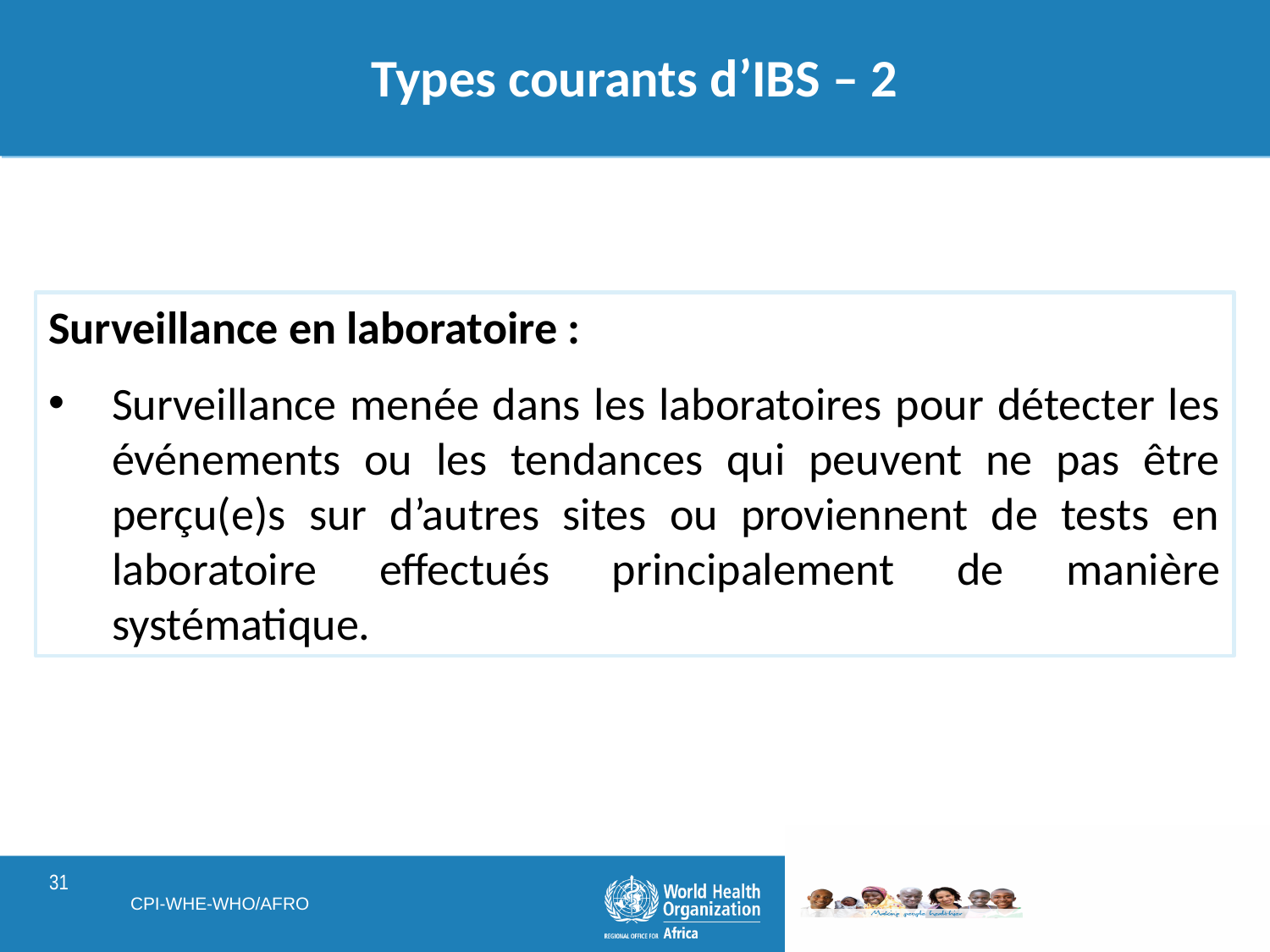

# Types courants d’IBS – 2

Surveillance en laboratoire :
Surveillance menée dans les laboratoires pour détecter les événements ou les tendances qui peuvent ne pas être perçu(e)s sur d’autres sites ou proviennent de tests en laboratoire effectués principalement de manière systématique.
CPI-WHE-WHO/AFRO
31